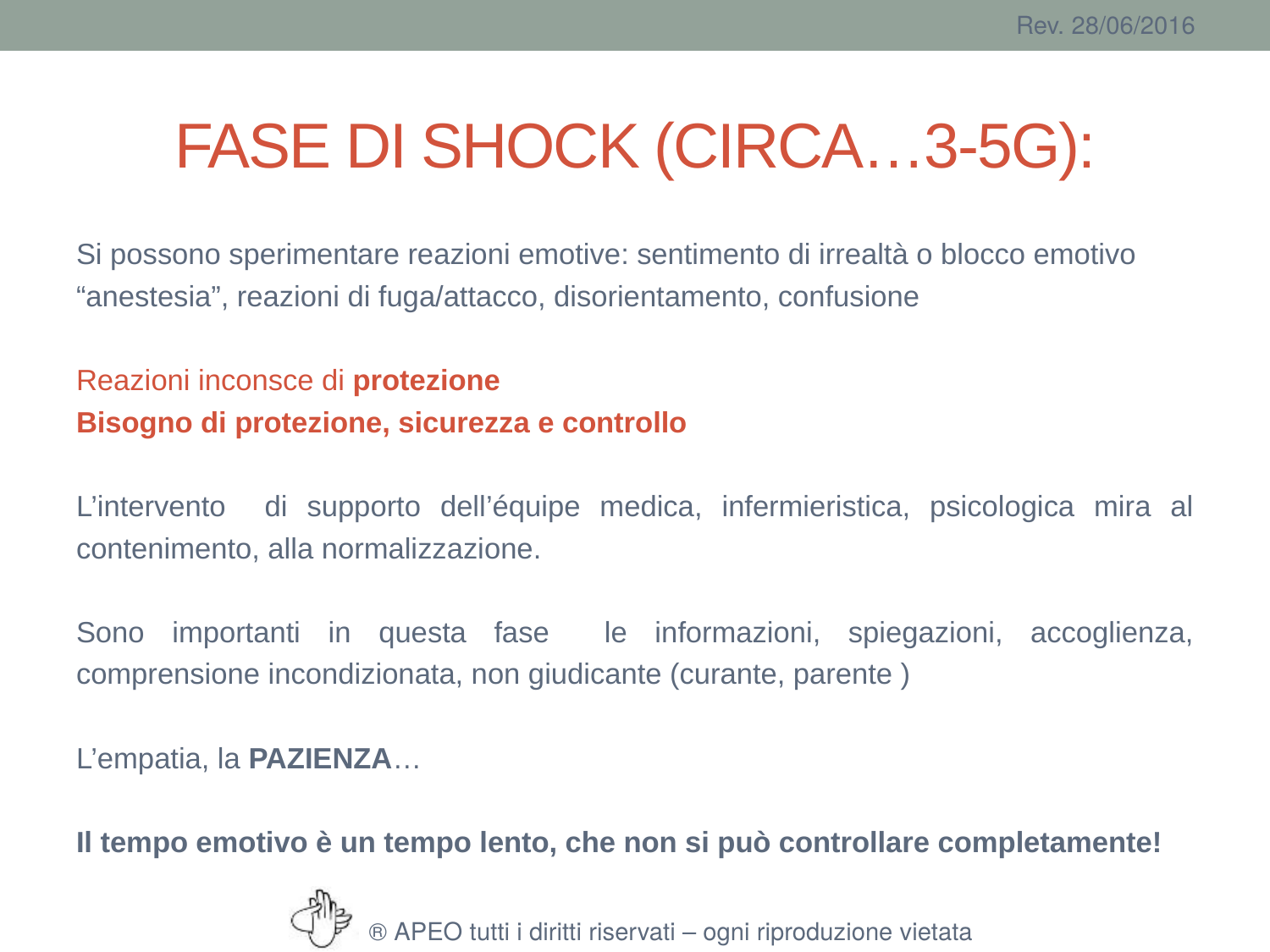

# FASE DI SHOCK (CIRCA…3-5G):
Si possono sperimentare reazioni emotive: sentimento di irrealtà o blocco emotivo “anestesia”, reazioni di fuga/attacco, disorientamento, confusione

Reazioni inconsce di protezione
Bisogno di protezione, sicurezza e controllo

L’intervento  di supporto dell’équipe medica, infermieristica, psicologica mira al contenimento, alla normalizzazione.

Sono importanti in questa fase  le informazioni, spiegazioni, accoglienza, comprensione incondizionata, non giudicante (curante, parente )

L’empatia, la PAZIENZA…

Il tempo emotivo è un tempo lento, che non si può controllare completamente!